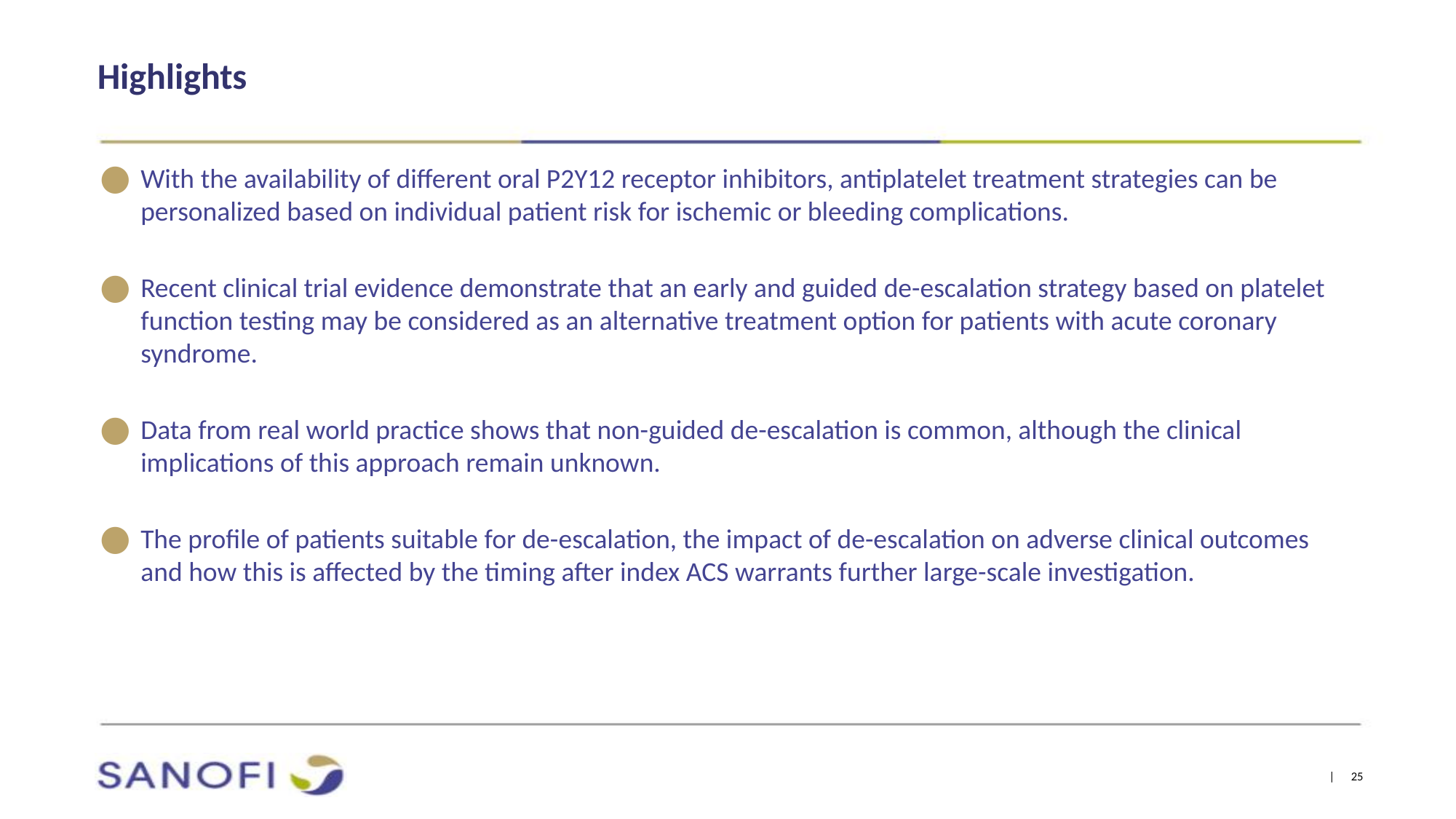

# Highlights
With the availability of different oral P2Y12 receptor inhibitors, antiplatelet treatment strategies can be personalized based on individual patient risk for ischemic or bleeding complications.

Recent clinical trial evidence demonstrate that an early and guided de-escalation strategy based on platelet function testing may be considered as an alternative treatment option for patients with acute coronary syndrome.

Data from real world practice shows that non-guided de-escalation is common, although the clinical implications of this approach remain unknown.

The profile of patients suitable for de-escalation, the impact of de-escalation on adverse clinical outcomes and how this is affected by the timing after index ACS warrants further large-scale investigation.
|         25